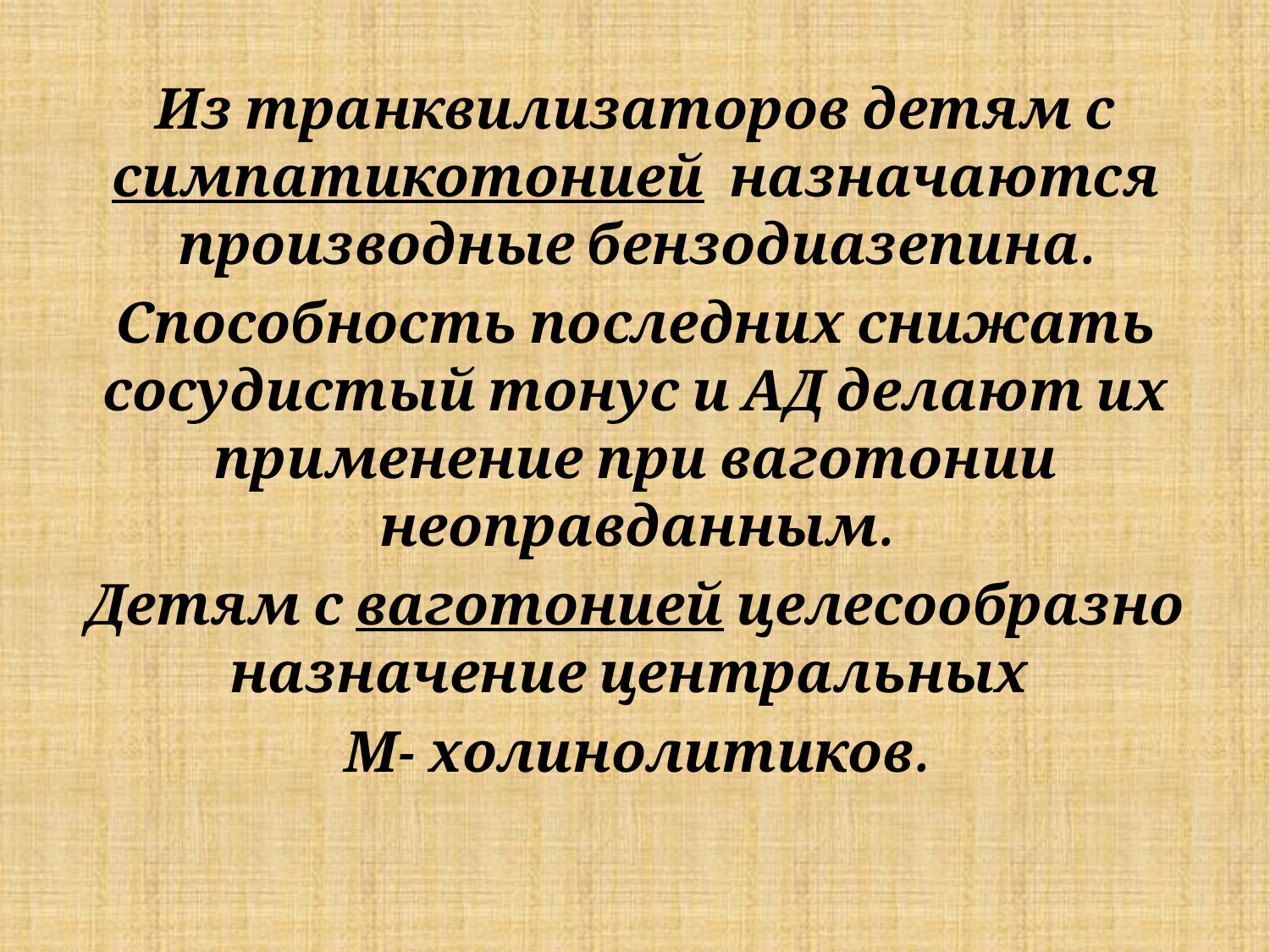

Из транквилизаторов детям с симпатикотонией  назначаются производные бензодиазепина.
Способность последних снижать сосудистый тонус и АД делают их применение при ваготонии неоправданным.
Детям с ваготонией целесообразно назначение центральных
М- холинолитиков.